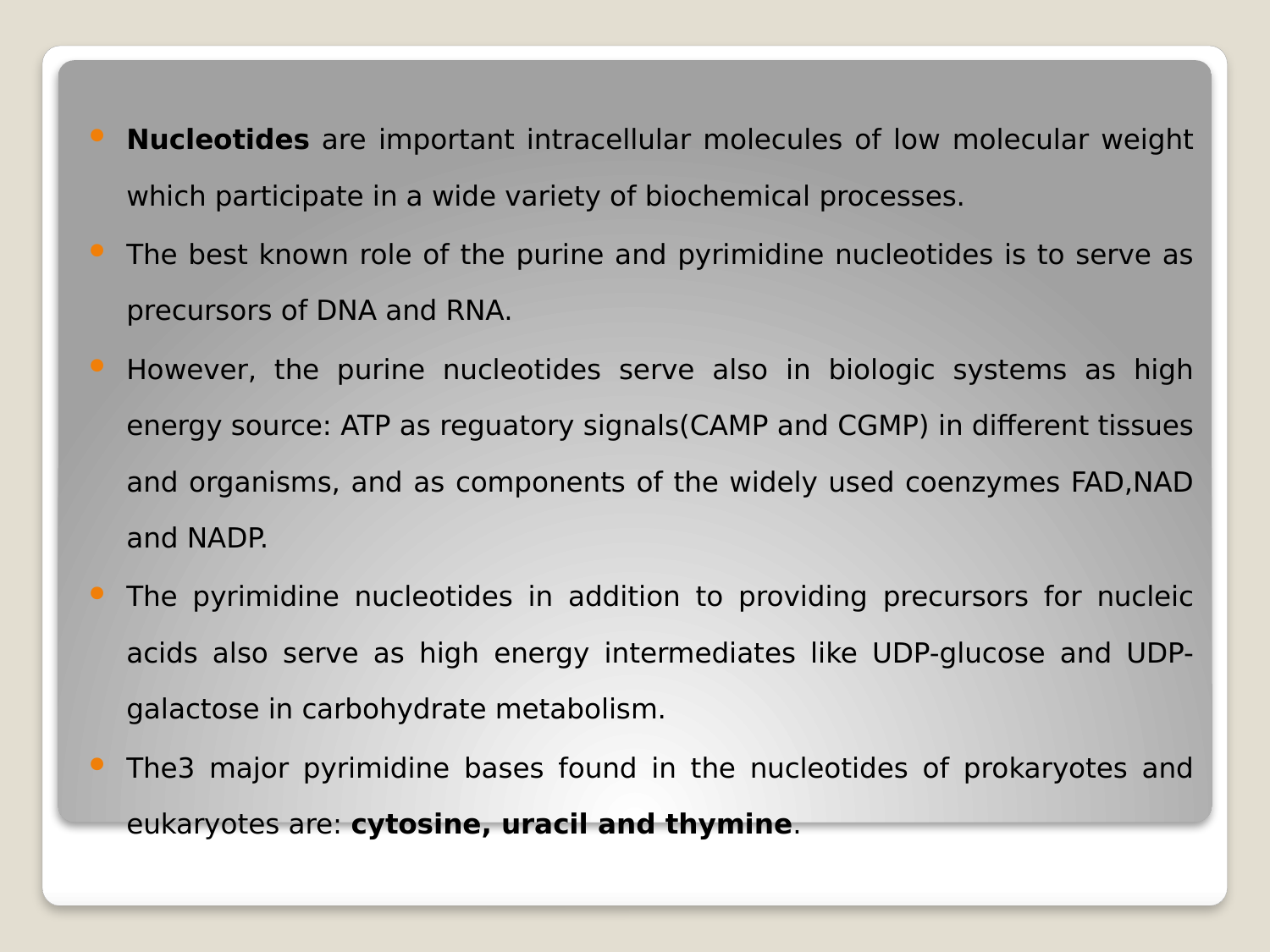

Nucleotides are important intracellular molecules of low molecular weight which participate in a wide variety of biochemical processes.
The best known role of the purine and pyrimidine nucleotides is to serve as precursors of DNA and RNA.
However, the purine nucleotides serve also in biologic systems as high energy source: ATP as reguatory signals(CAMP and CGMP) in different tissues and organisms, and as components of the widely used coenzymes FAD,NAD and NADP.
The pyrimidine nucleotides in addition to providing precursors for nucleic acids also serve as high energy intermediates like UDP-glucose and UDP-galactose in carbohydrate metabolism.
The3 major pyrimidine bases found in the nucleotides of prokaryotes and eukaryotes are: cytosine, uracil and thymine.